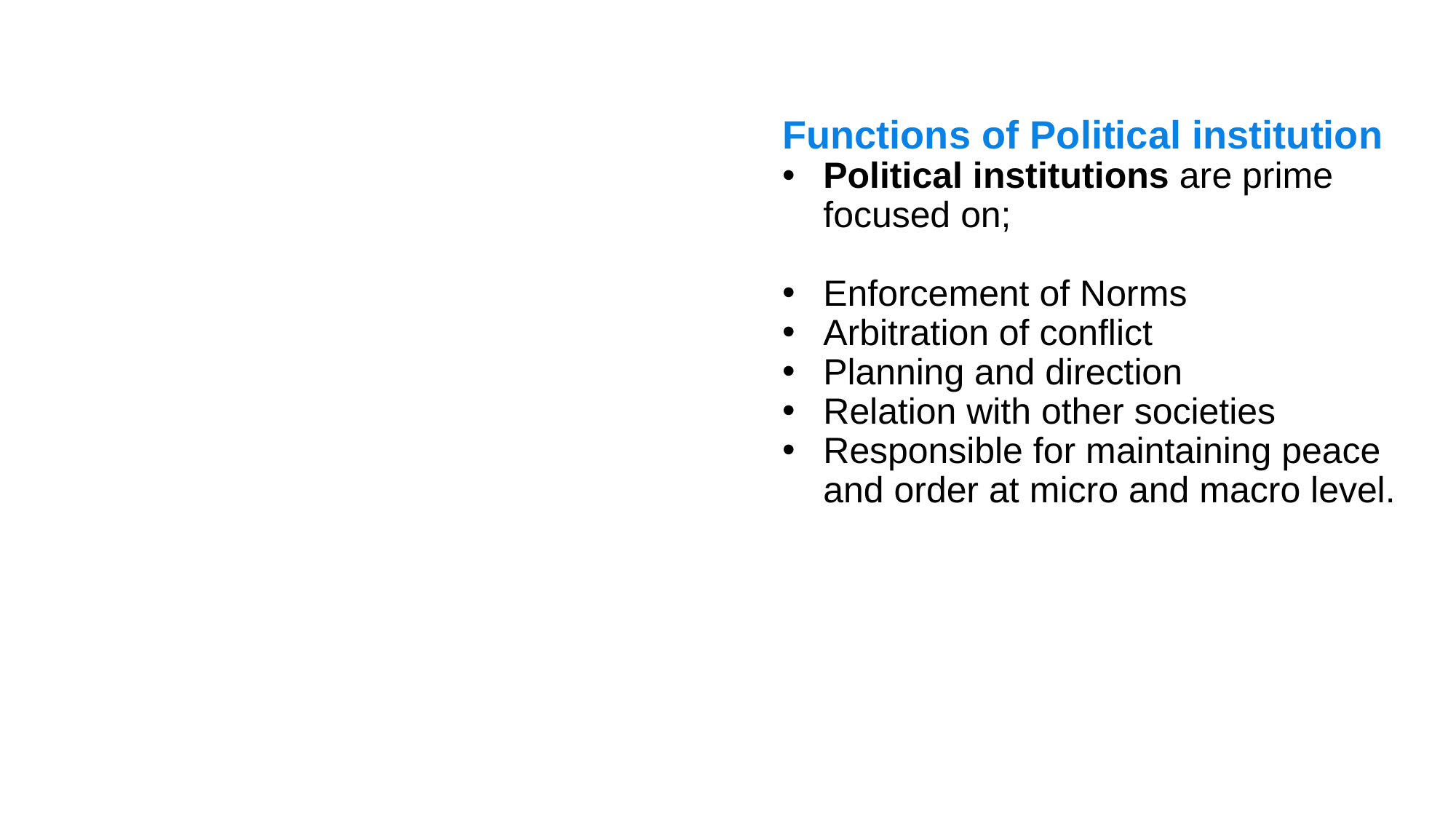

Political institution
Functions of Political institution
Political institutions are prime focused on;

Enforcement of Norms
Arbitration of conflict
Planning and direction
Relation with other societies
Responsible for maintaining peace and order at micro and macro level.